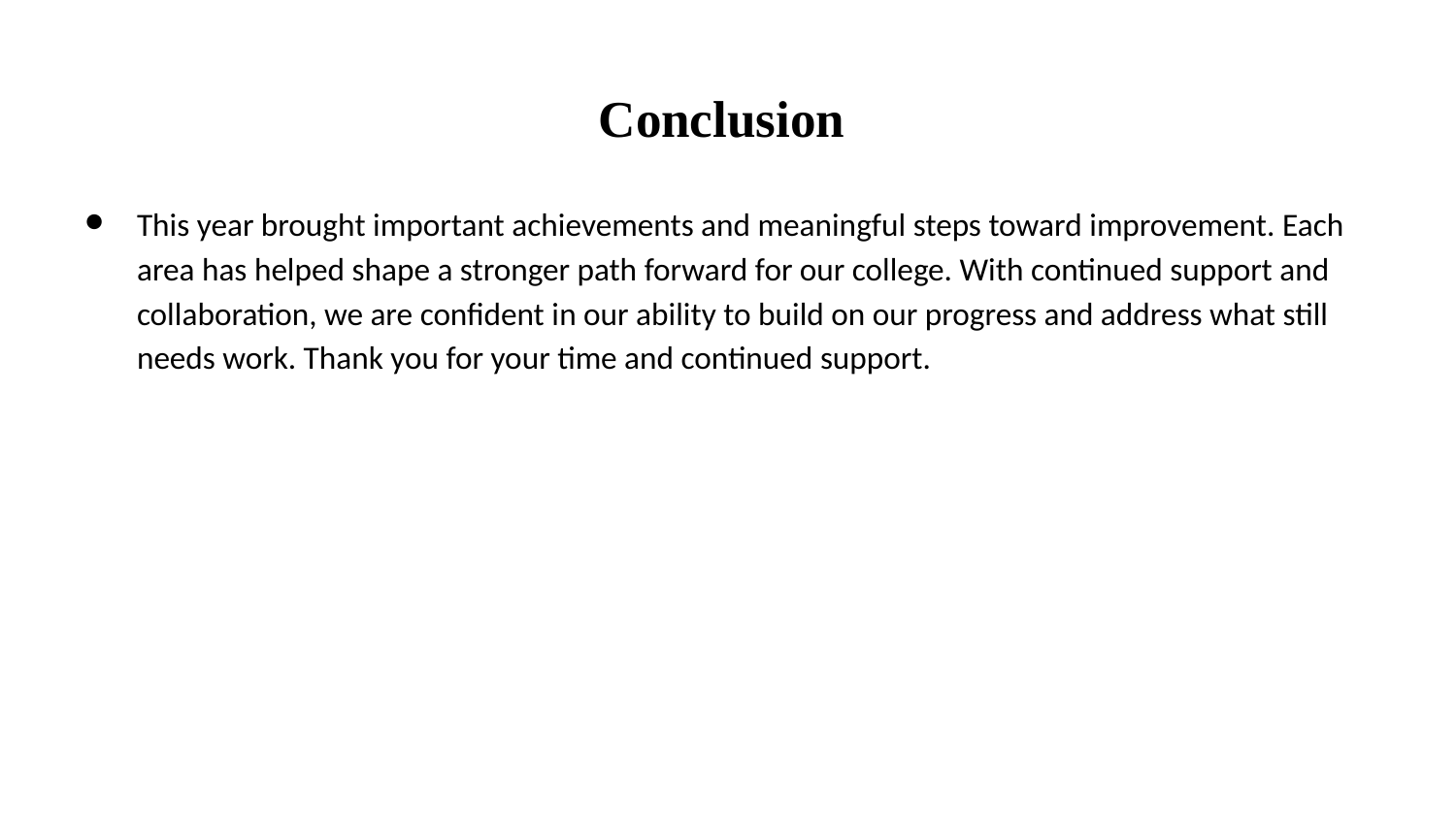

# Conclusion
This year brought important achievements and meaningful steps toward improvement. Each area has helped shape a stronger path forward for our college. With continued support and collaboration, we are confident in our ability to build on our progress and address what still needs work. Thank you for your time and continued support.